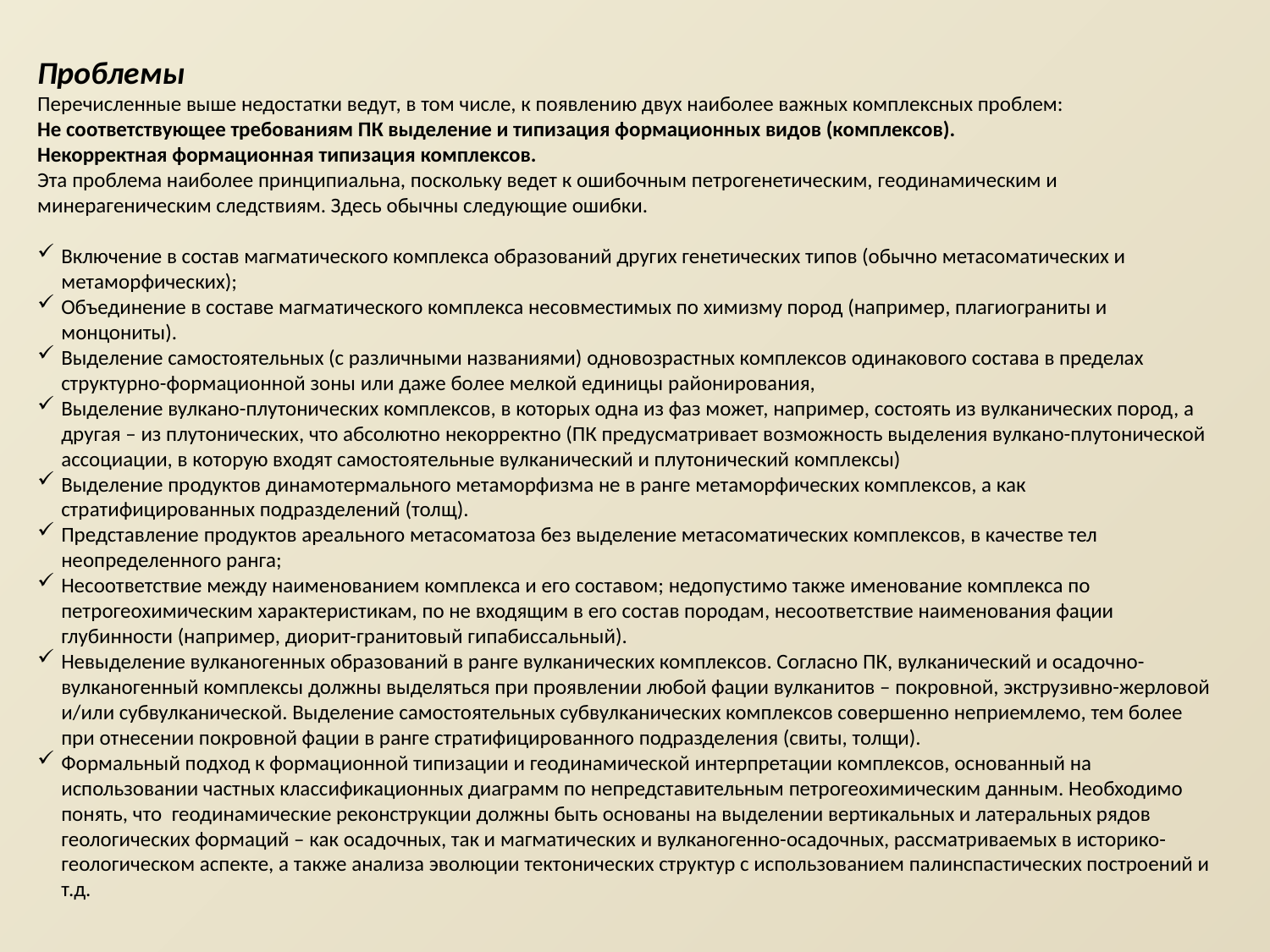

Проблемы
Перечисленные выше недостатки ведут, в том числе, к появлению двух наиболее важных комплексных проблем:
Не соответствующее требованиям ПК выделение и типизация формационных видов (комплексов).
Некорректная формационная типизация комплексов.
Эта проблема наиболее принципиальна, поскольку ведет к ошибочным петрогенетическим, геодинамическим и минерагеническим следствиям. Здесь обычны следующие ошибки.

Включение в состав магматического комплекса образований других генетических типов (обычно метасоматических и метаморфических);
Объединение в составе магматического комплекса несовместимых по химизму пород (например, плагиограниты и монцониты).
Выделение самостоятельных (с различными названиями) одновозрастных комплексов одинакового состава в пределах структурно-формационной зоны или даже более мелкой единицы районирования,
Выделение вулкано-плутонических комплексов, в которых одна из фаз может, например, состоять из вулканических пород, а другая – из плутонических, что абсолютно некорректно (ПК предусматривает возможность выделения вулкано-плутонической ассоциации, в которую входят самостоятельные вулканический и плутонический комплексы)
Выделение продуктов динамотермального метаморфизма не в ранге метаморфических комплексов, а как стратифицированных подразделений (толщ).
Представление продуктов ареального метасоматоза без выделение метасоматических комплексов, в качестве тел неопределенного ранга;
Несоответствие между наименованием комплекса и его составом; недопустимо также именование комплекса по петрогеохимическим характеристикам, по не входящим в его состав породам, несоответствие наименования фации глубинности (например, диорит-гранитовый гипабиссальный).
Невыделение вулканогенных образований в ранге вулканических комплексов. Согласно ПК, вулканический и осадочно-вулканогенный комплексы должны выделяться при проявлении любой фации вулканитов – покровной, экструзивно-жерловой и/или субвулканической. Выделение самостоятельных субвулканических комплексов совершенно неприемлемо, тем более при отнесении покровной фации в ранге стратифицированного подразделения (свиты, толщи).
Формальный подход к формационной типизации и геодинамической интерпретации комплексов, основанный на использовании частных классификационных диаграмм по непредставительным петрогеохимическим данным. Необходимо понять, что  геодинамические реконструкции должны быть основаны на выделении вертикальных и латеральных рядов геологических формаций – как осадочных, так и магматических и вулканогенно-осадочных, рассматриваемых в историко-геологическом аспекте, а также анализа эволюции тектонических структур с использованием палинспастических построений и т.д.